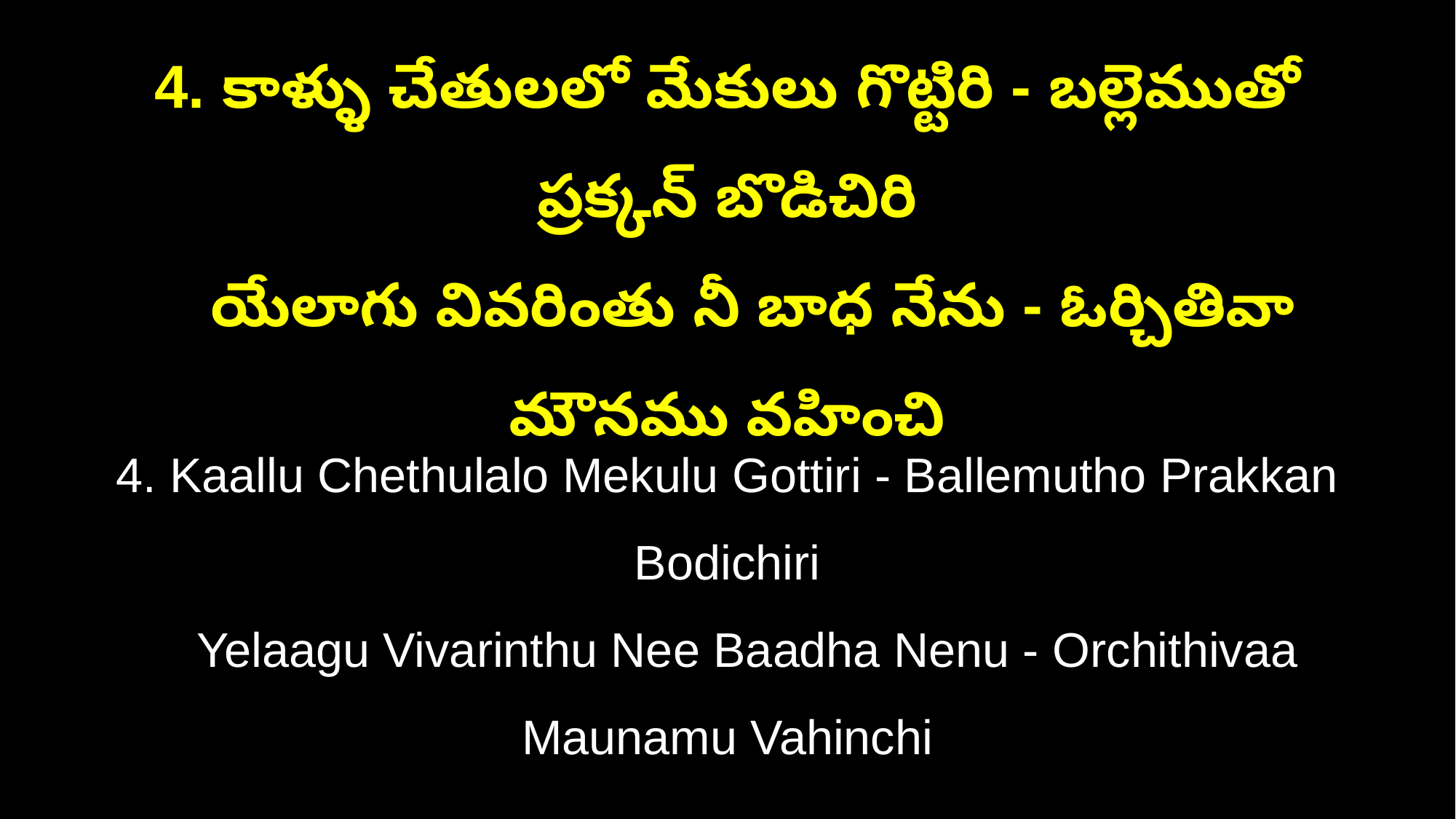

4. కాళ్ళు చేతులలో మేకులు గొట్టిరి - బల్లెముతో ప్రక్కన్ బొడిచిరి
   యేలాగు వివరింతు నీ బాధ నేను - ఓర్చితివా మౌనము వహించి
4. Kaallu Chethulalo Mekulu Gottiri - Ballemutho Prakkan Bodichiri
   Yelaagu Vivarinthu Nee Baadha Nenu - Orchithivaa Maunamu Vahinchi